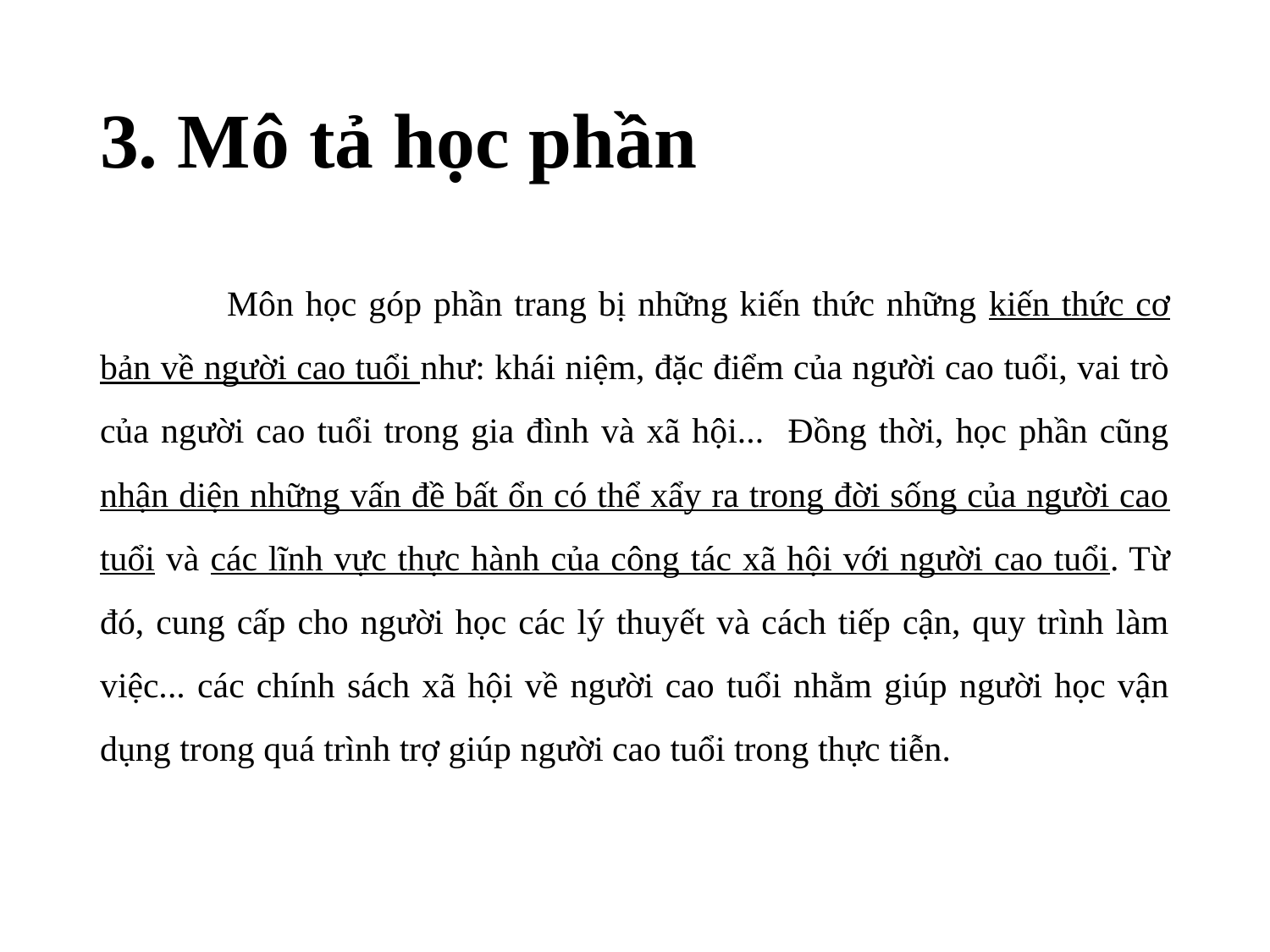

# 3. Mô tả học phần
	Môn học góp phần trang bị những kiến thức những kiến thức cơ bản về người cao tuổi như: khái niệm, đặc điểm của người cao tuổi, vai trò của người cao tuổi trong gia đình và xã hội...  Đồng thời, học phần cũng nhận diện những vấn đề bất ổn có thể xẩy ra trong đời sống của người cao tuổi và các lĩnh vực thực hành của công tác xã hội với người cao tuổi. Từ đó, cung cấp cho người học các lý thuyết và cách tiếp cận, quy trình làm việc... các chính sách xã hội về người cao tuổi nhằm giúp người học vận dụng trong quá trình trợ giúp người cao tuổi trong thực tiễn.